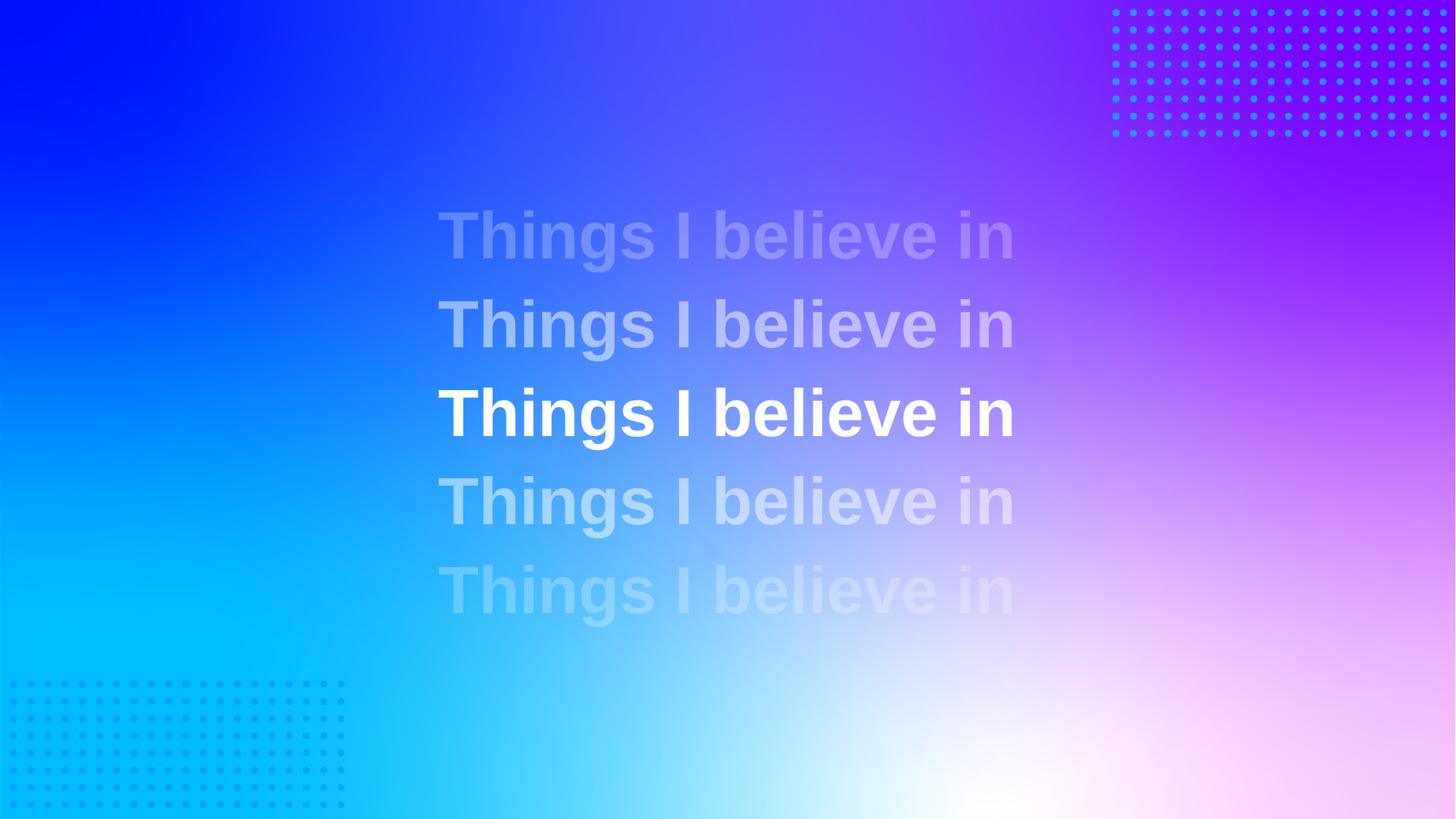

Things I believe in
Things I believe in
Things I believe in
Things I believe in
Things I believe in